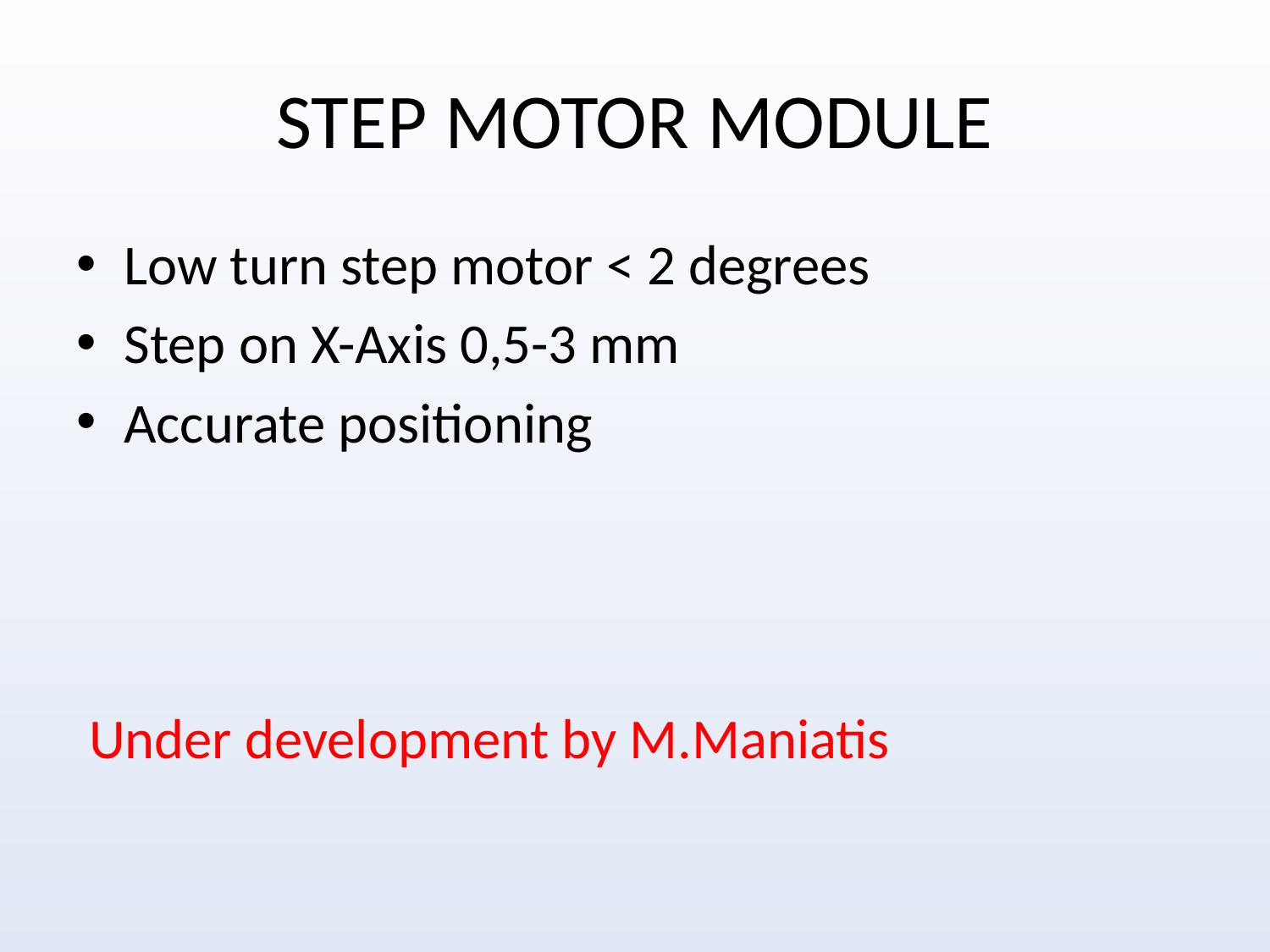

# STEP MOTOR MODULE
Low turn step motor < 2 degrees
Step on X-Axis 0,5-3 mm
Accurate positioning

 Under development by M.Maniatis